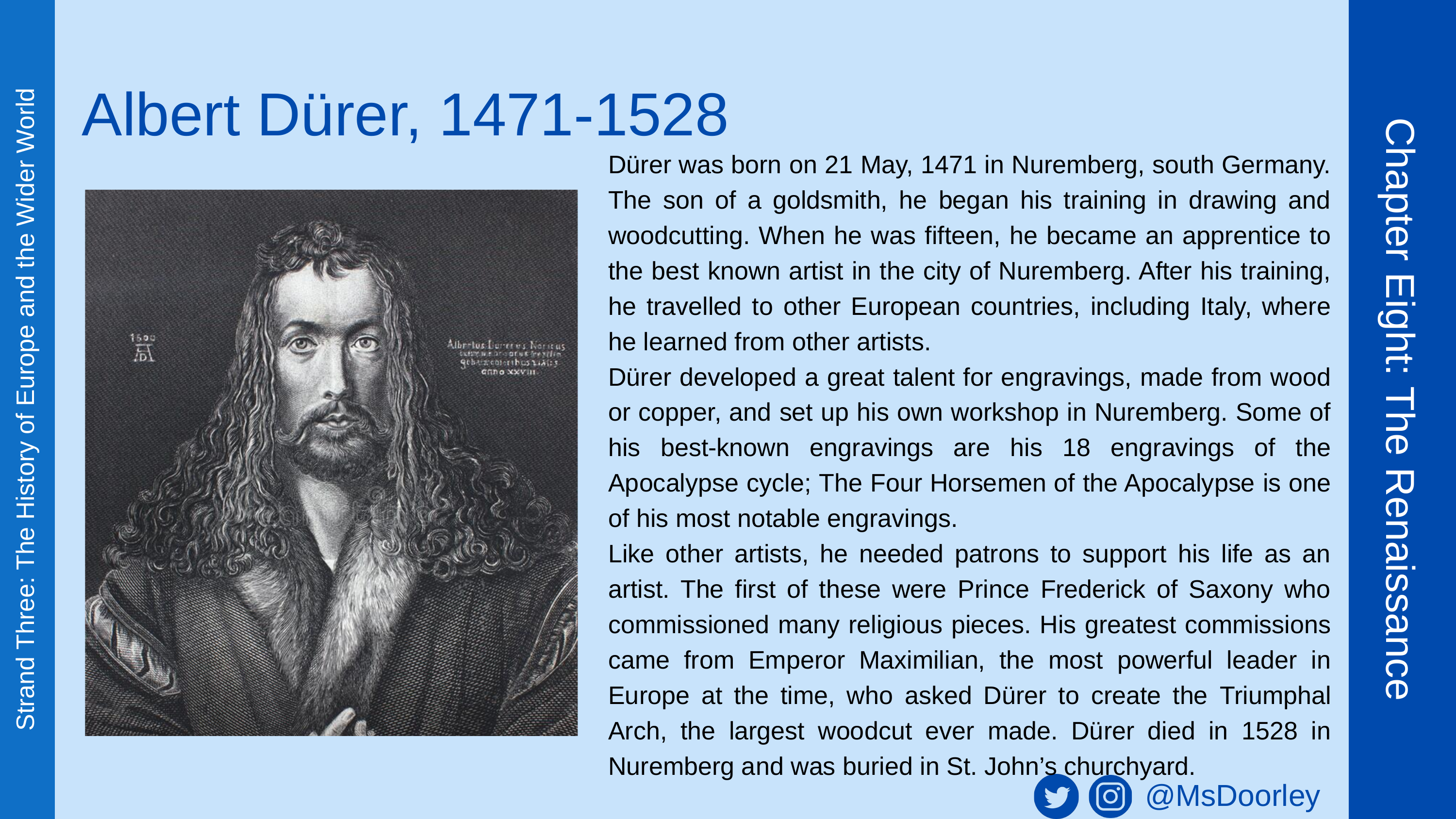

Albert Dürer, 1471-1528
Dürer was born on 21 May, 1471 in Nuremberg, south Germany. The son of a goldsmith, he began his training in drawing and woodcutting. When he was fifteen, he became an apprentice to the best known artist in the city of Nuremberg. After his training, he travelled to other European countries, including Italy, where he learned from other artists.
Dürer developed a great talent for engravings, made from wood or copper, and set up his own workshop in Nuremberg. Some of his best-known engravings are his 18 engravings of the Apocalypse cycle; The Four Horsemen of the Apocalypse is one of his most notable engravings.
Like other artists, he needed patrons to support his life as an artist. The first of these were Prince Frederick of Saxony who commissioned many religious pieces. His greatest commissions came from Emperor Maximilian, the most powerful leader in Europe at the time, who asked Dürer to create the Triumphal Arch, the largest woodcut ever made. Dürer died in 1528 in Nuremberg and was buried in St. John’s churchyard.

Chapter Eight: The Renaissance
Strand Three: The History of Europe and the Wider World

@MsDoorley